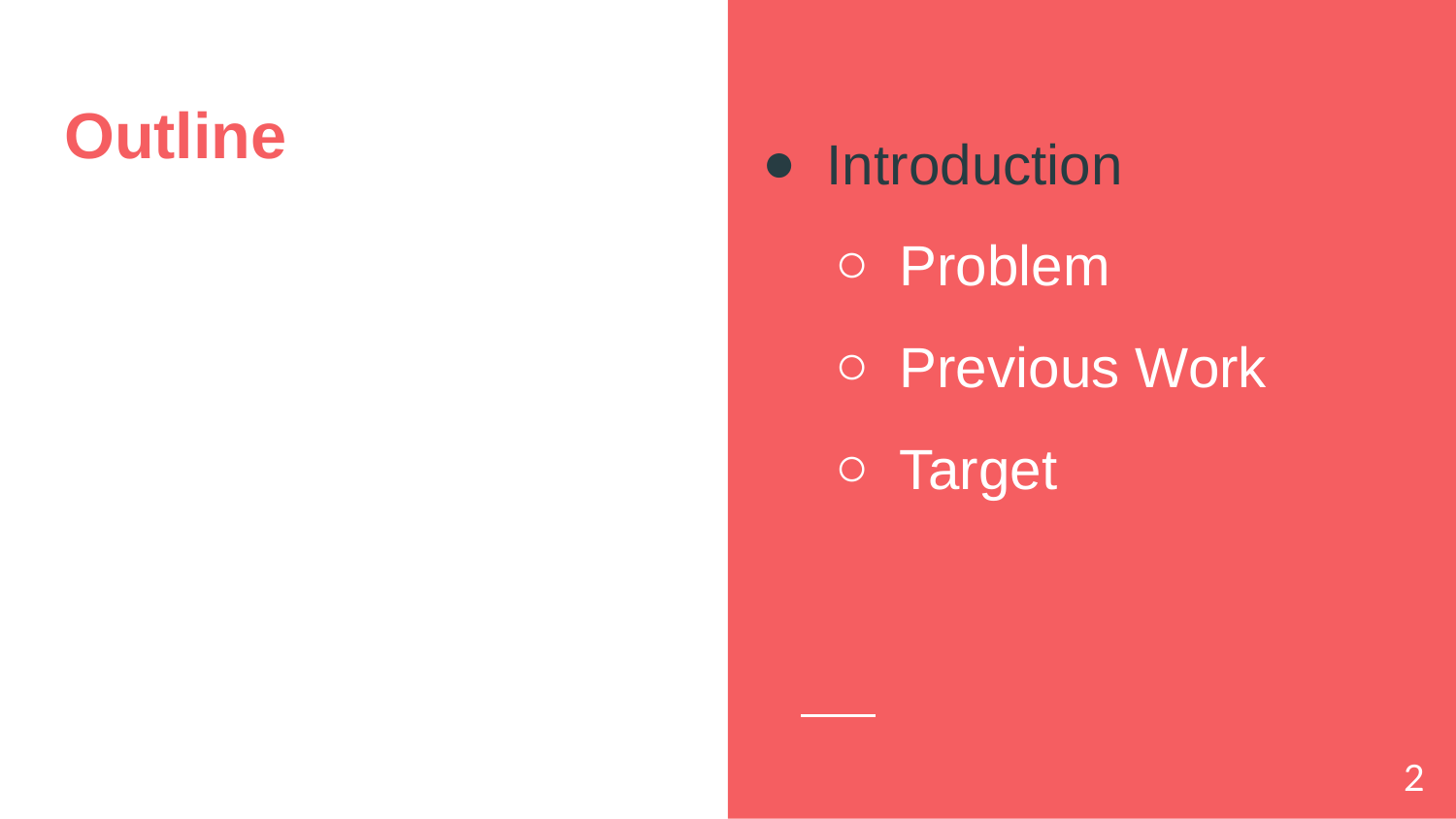

Outline
Introduction
Problem
Previous Work
Target
2